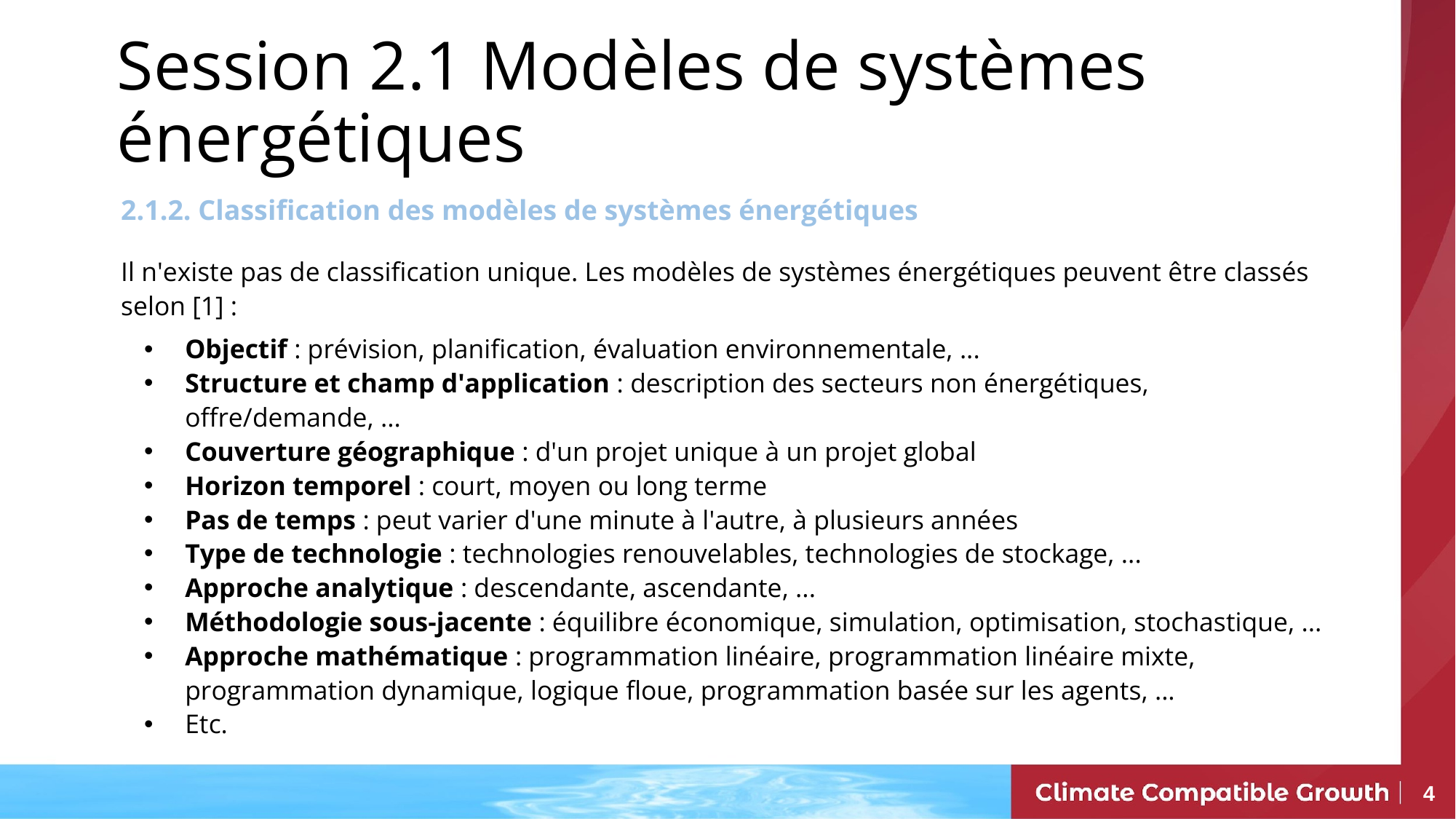

# Session 2.1 Modèles de systèmes énergétiques
2.1.2. Classification des modèles de systèmes énergétiques

Il n'existe pas de classification unique. Les modèles de systèmes énergétiques peuvent être classés selon [1] :
Objectif : prévision, planification, évaluation environnementale, ...
Structure et champ d'application : description des secteurs non énergétiques, offre/demande, ...
Couverture géographique : d'un projet unique à un projet global
Horizon temporel : court, moyen ou long terme
Pas de temps : peut varier d'une minute à l'autre, à plusieurs années
Type de technologie : technologies renouvelables, technologies de stockage, ...
Approche analytique : descendante, ascendante, ...
Méthodologie sous-jacente : équilibre économique, simulation, optimisation, stochastique, ...
Approche mathématique : programmation linéaire, programmation linéaire mixte, programmation dynamique, logique floue, programmation basée sur les agents, ...
Etc.
4